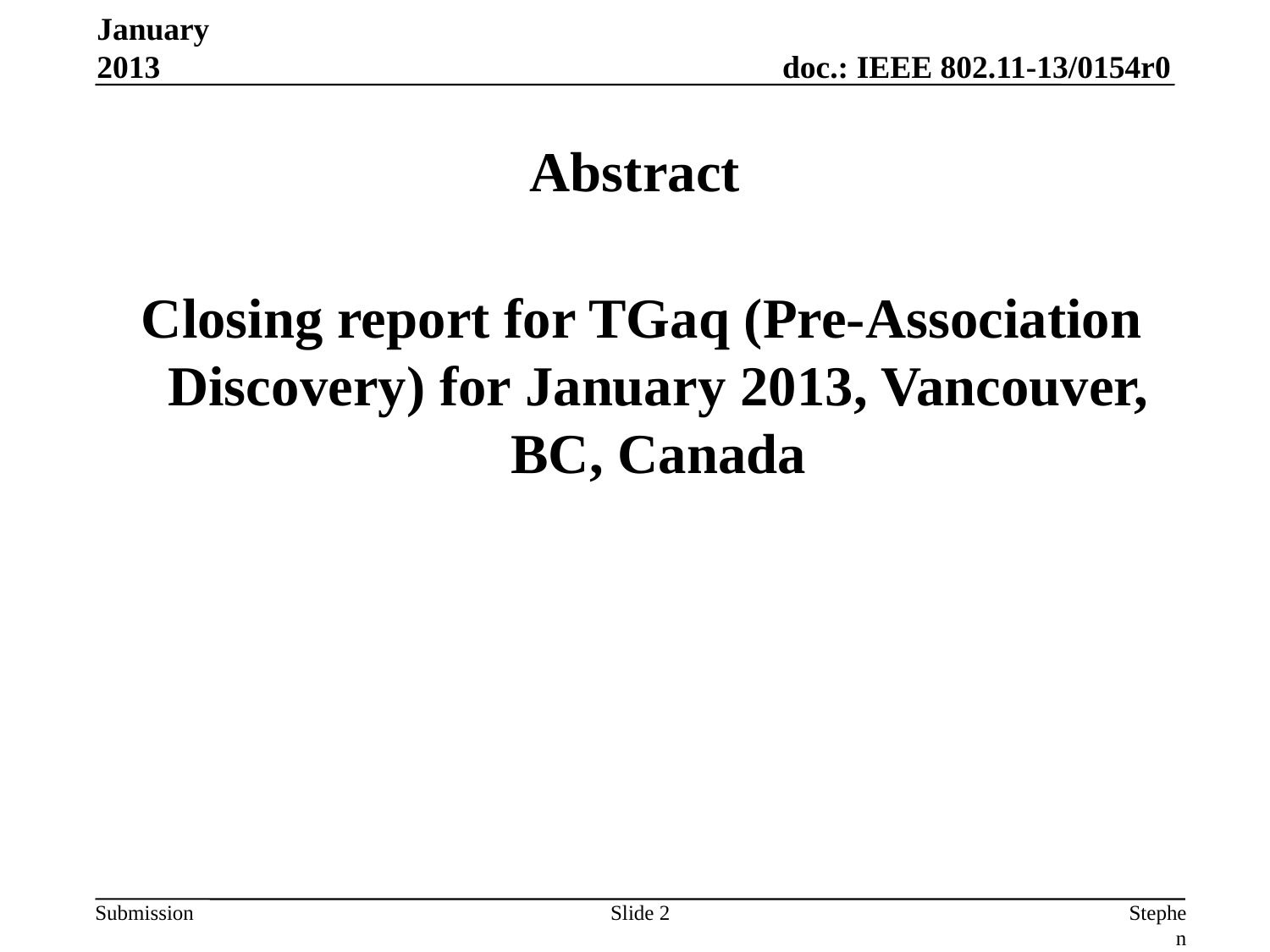

January 2013
# Abstract
 Closing report for TGaq (Pre-Association Discovery) for January 2013, Vancouver, BC, Canada
Slide 2
Stephen McCann, RIM